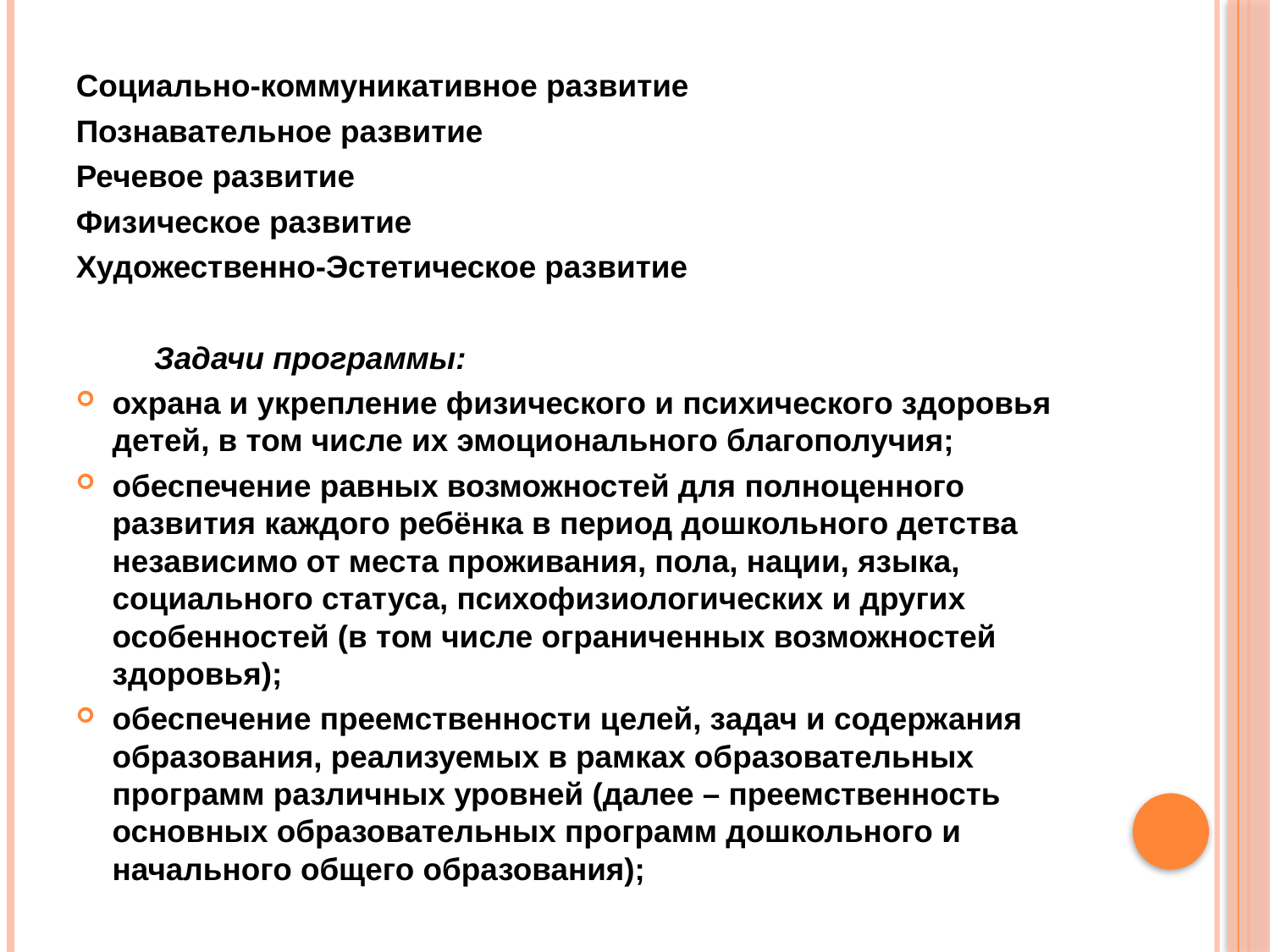

Социально-коммуникативное развитие
Познавательное развитие
Речевое развитие
Физическое развитие
Художественно-Эстетическое развитие

         Задачи программы:
охрана и укрепление физического и психического здоровья детей, в том числе их эмоционального благополучия;
обеспечение равных возможностей для полноценного развития каждого ребёнка в период дошкольного детства независимо от места проживания, пола, нации, языка, социального статуса, психофизиологических и других особенностей (в том числе ограниченных возможностей здоровья);
обеспечение преемственности целей, задач и содержания образования, реализуемых в рамках образовательных программ различных уровней (далее – преемственность основных образовательных программ дошкольного и начального общего образования);